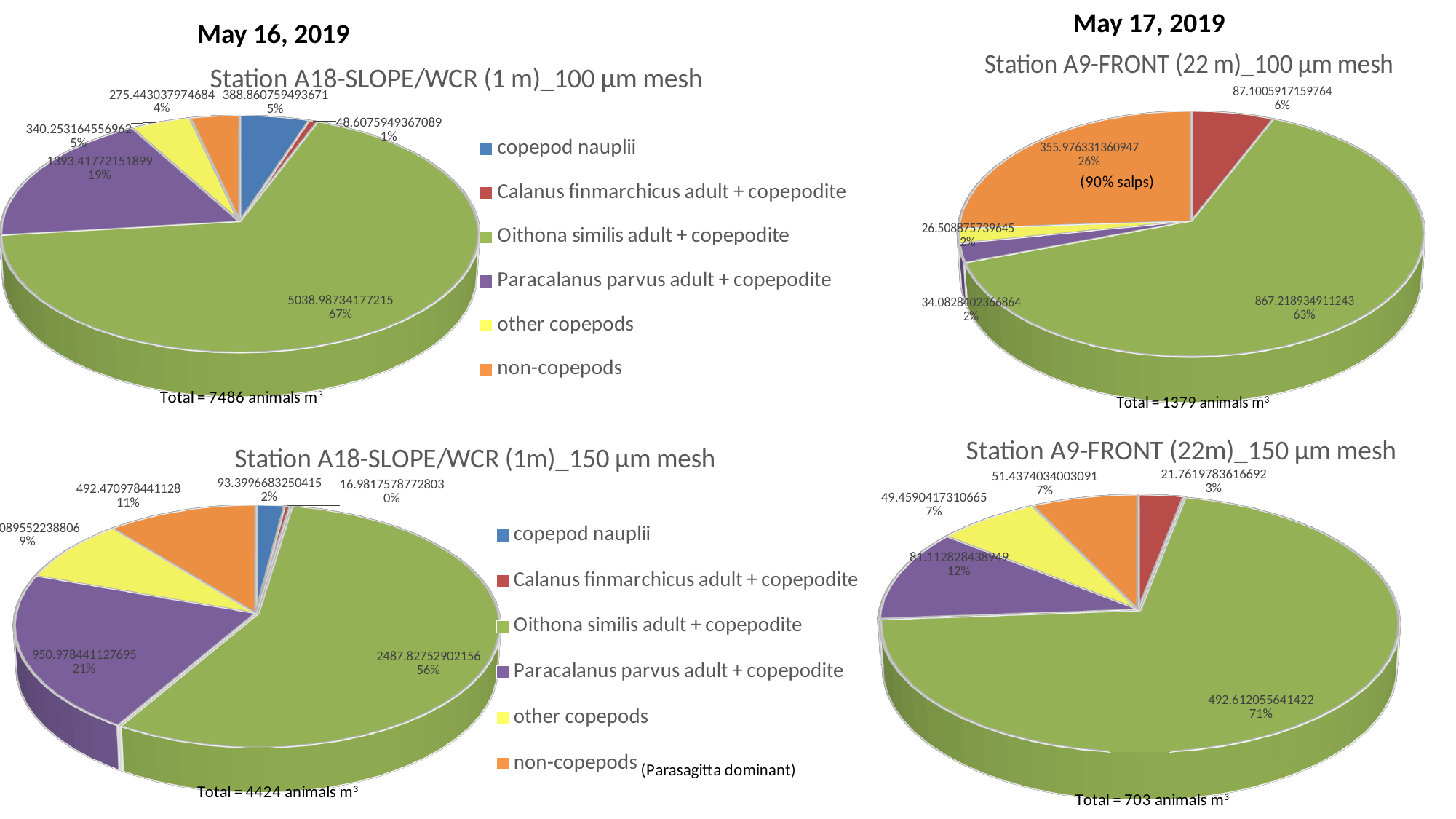

May 17, 2019
May 16, 2019

[unsupported chart]

[unsupported chart]

[unsupported chart]

[unsupported chart]